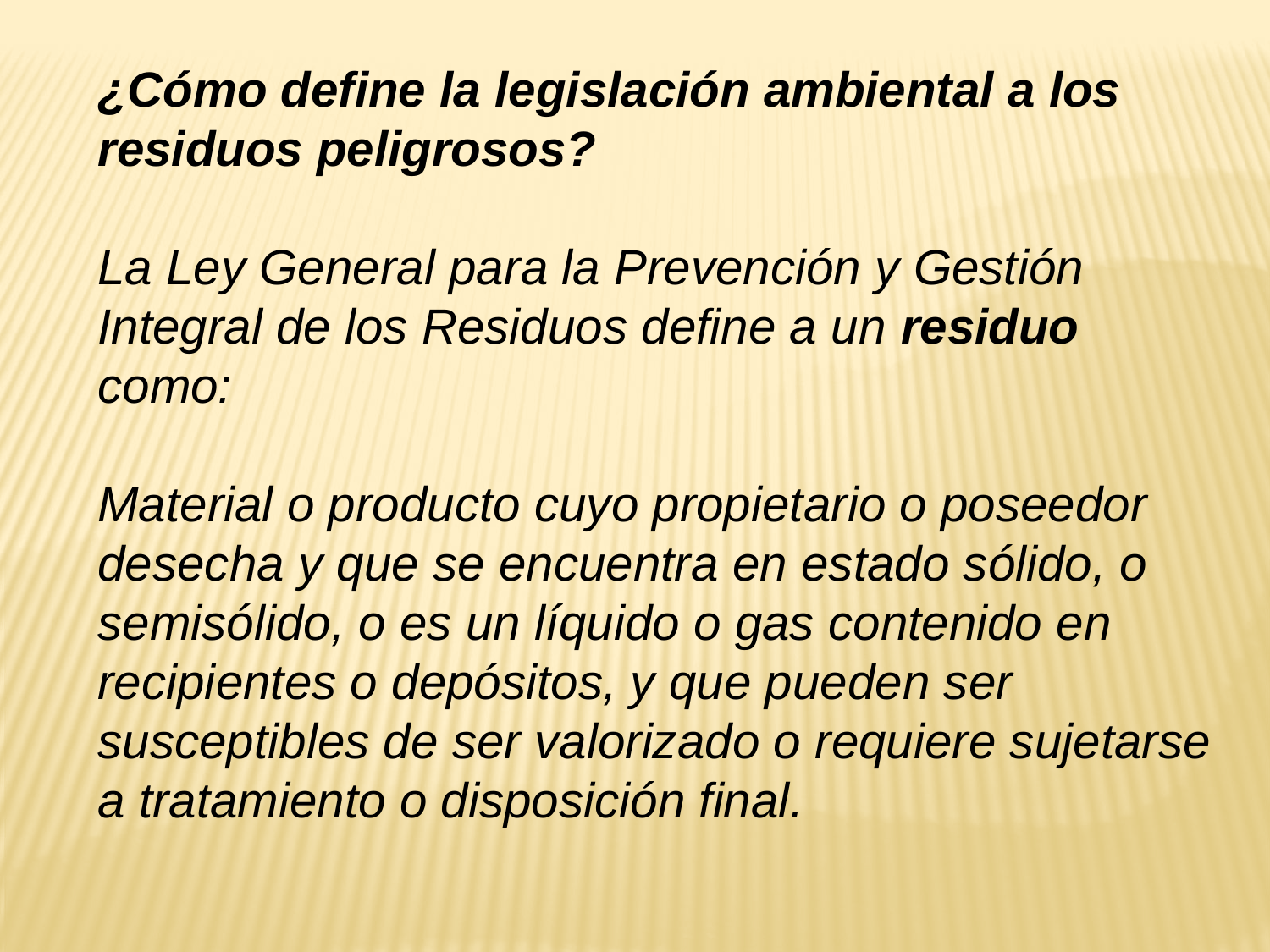

¿Cómo define la legislación ambiental a los residuos peligrosos?

La Ley General para la Prevención y Gestión Integral de los Residuos define a un residuo como:

Material o producto cuyo propietario o poseedor desecha y que se encuentra en estado sólido, o semisólido, o es un líquido o gas contenido en recipientes o depósitos, y que pueden ser susceptibles de ser valorizado o requiere sujetarse a tratamiento o disposición final.